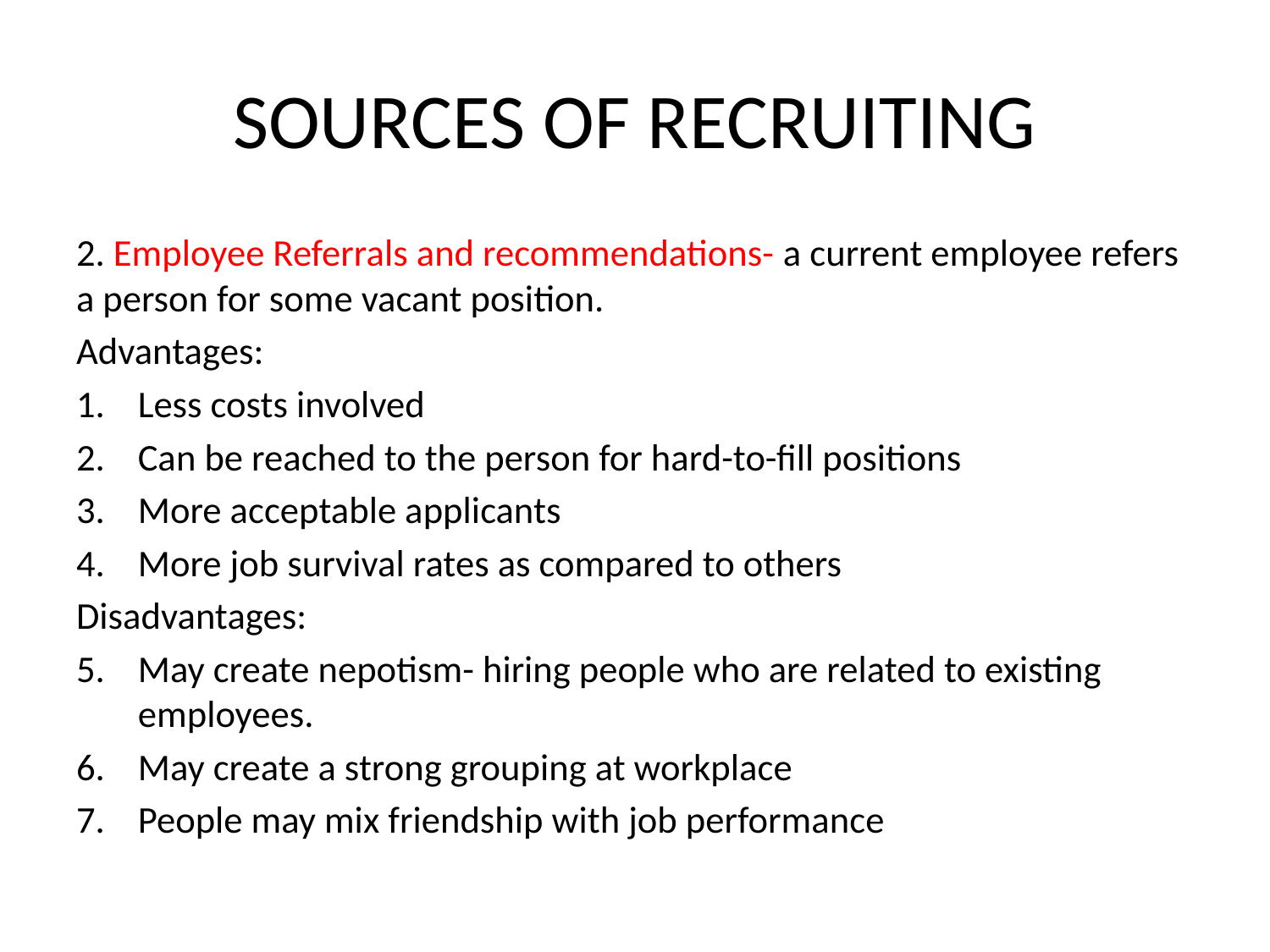

# SOURCES OF RECRUITING
2. Employee Referrals and recommendations- a current employee refers a person for some vacant position.
Advantages:
Less costs involved
Can be reached to the person for hard-to-fill positions
More acceptable applicants
More job survival rates as compared to others
Disadvantages:
May create nepotism- hiring people who are related to existing employees.
May create a strong grouping at workplace
People may mix friendship with job performance